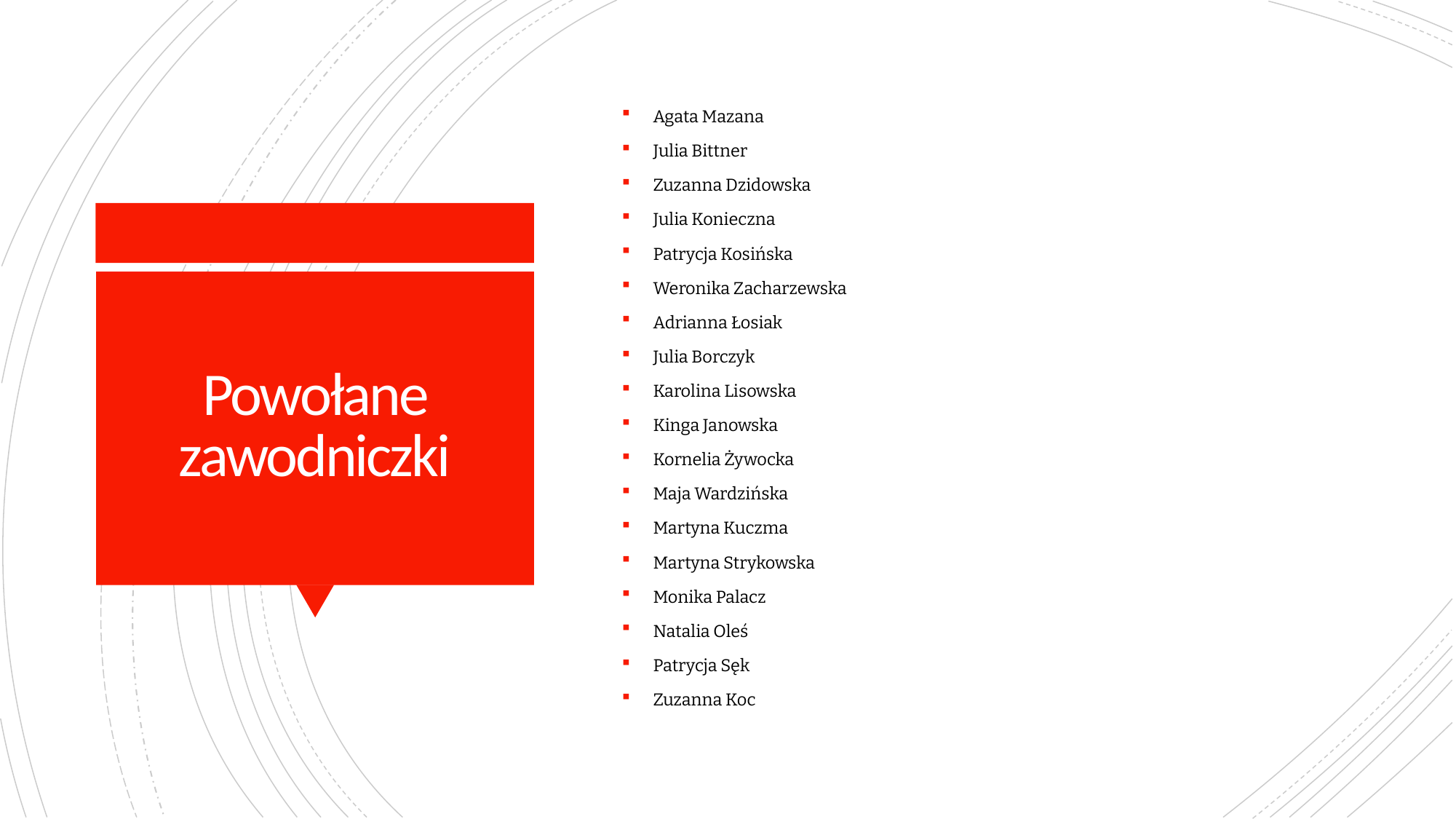

Agata Mazana
Julia Bittner
Zuzanna Dzidowska
Julia Konieczna
Patrycja Kosińska
Weronika Zacharzewska
Adrianna Łosiak
Julia Borczyk
Karolina Lisowska
Kinga Janowska
Kornelia Żywocka
Maja Wardzińska
Martyna Kuczma
Martyna Strykowska
Monika Palacz
Natalia Oleś
Patrycja Sęk
Zuzanna Koc

# Powołane zawodniczki